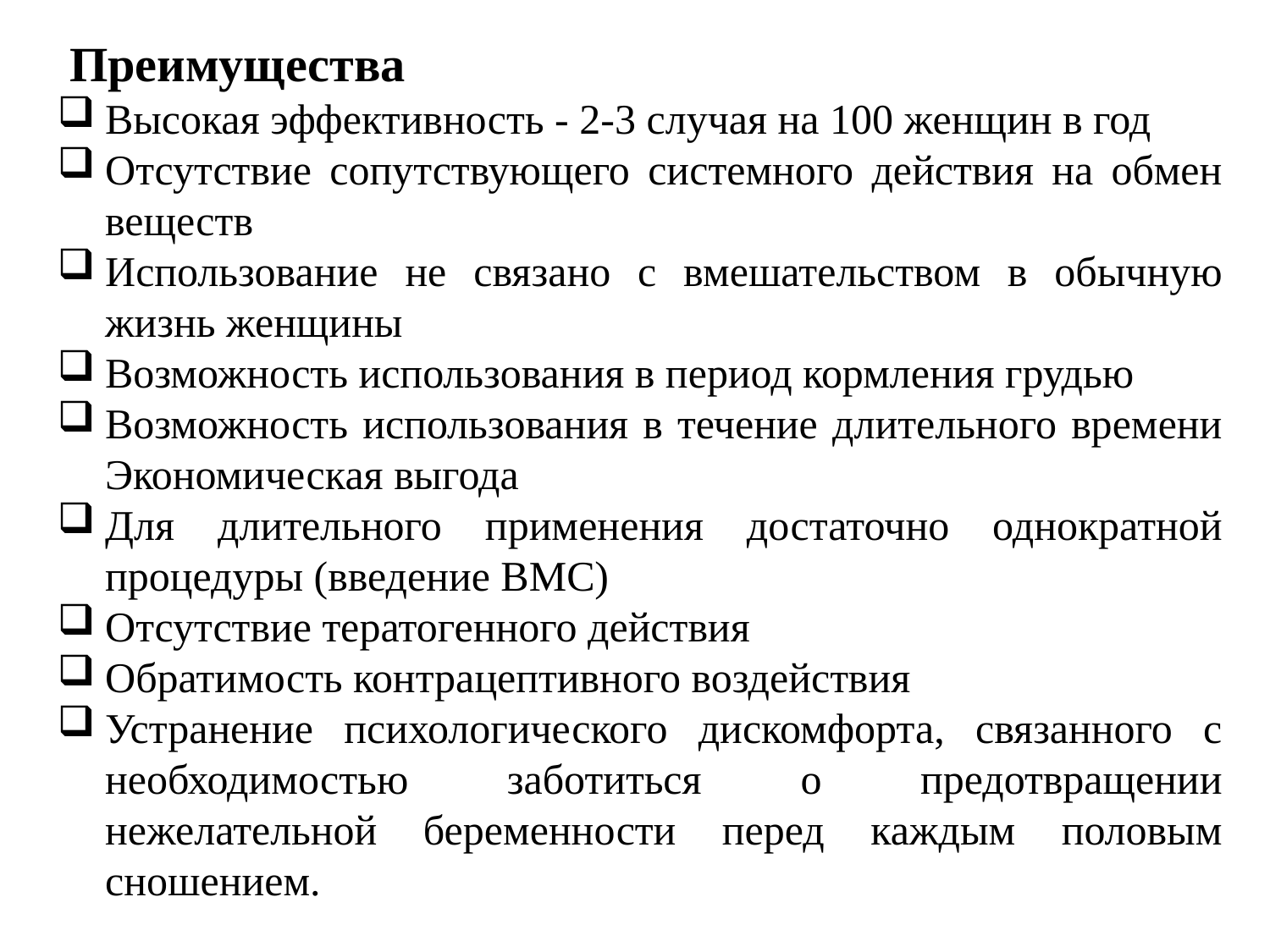

Преимущества
Высокая эффективность - 2-3 случая на 100 женщин в год
Отсутствие сопутствующего системного действия на обмен веществ
Использование не связано с вмешательством в обычную жизнь женщины
Возможность использования в период кормления грудью
Возможность использования в течение длительного времени Экономическая выгода
Для длительного применения достаточно однократной процедуры (введение ВМС)
Отсутствие тератогенного действия
Обратимость контрацептивного воздействия
Устранение психологического дискомфорта, связанного с необходимостью заботиться о предотвращении нежелательной беременности перед каждым половым сношением.